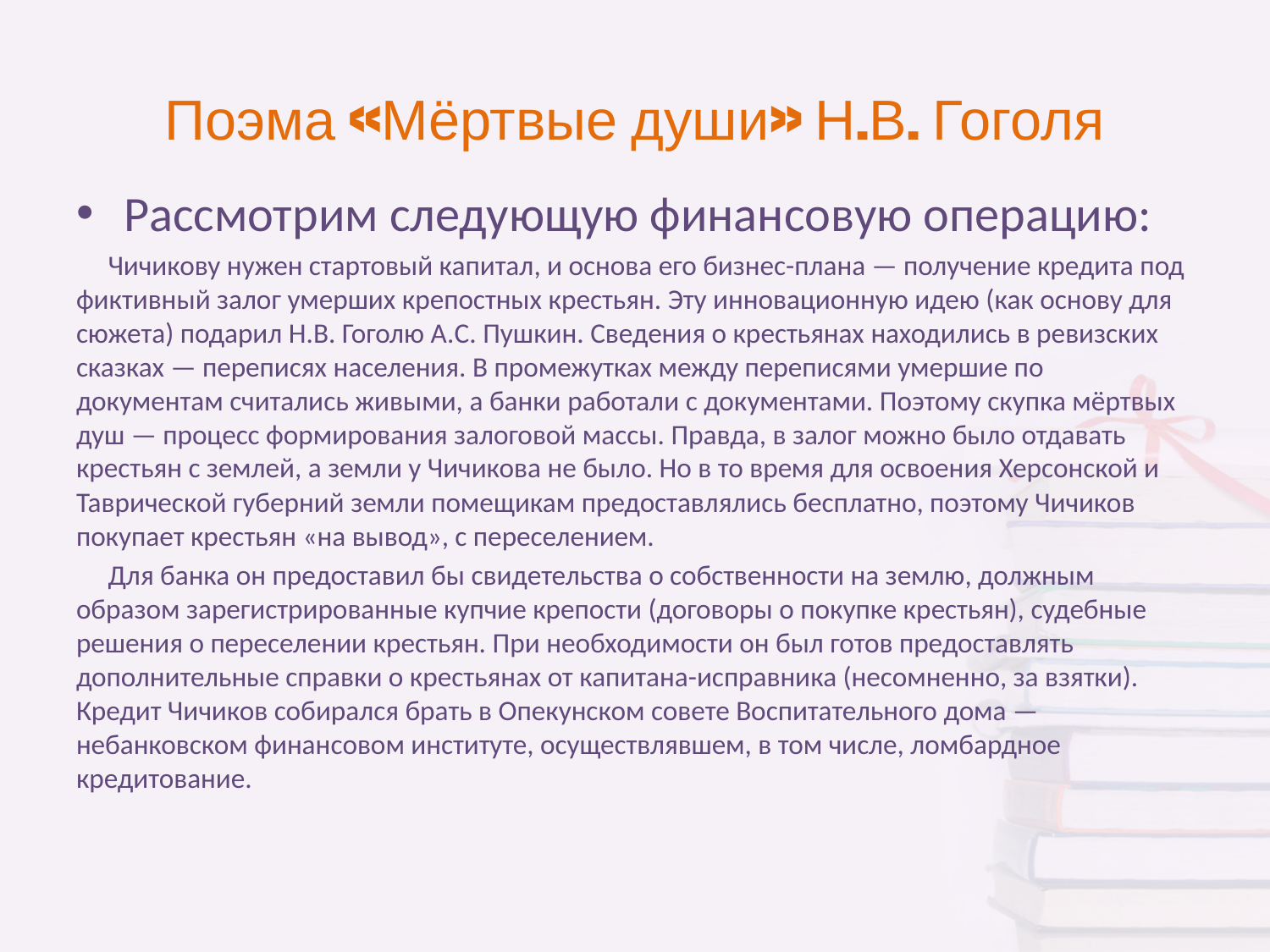

# Поэма «Мёртвые души» Н.В. Гоголя
Рассмотрим следующую финансовую операцию:
     Чичикову нужен стартовый капитал, и основа его бизнес-плана — получение кредита под фиктивный залог умерших крепостных крестьян. Эту инновационную идею (как основу для сюжета) подарил Н.В. Гоголю А.С. Пушкин. Сведения о крестьянах находились в ревизских сказках — переписях населения. В промежутках между переписями умершие по документам считались живыми, а банки работали с документами. Поэтому скупка мёртвых душ — процесс формирования залоговой массы. Правда, в залог можно было отдавать крестьян с землей, а земли у Чичикова не было. Но в то время для освоения Херсонской и Таврической губерний земли помещикам предоставлялись бесплатно, поэтому Чичиков покупает крестьян «на вывод», с переселением.
     Для банка он предоставил бы свидетельства о собственности на землю, должным образом зарегистрированные купчие крепости (договоры о покупке крестьян), судебные решения о переселении крестьян. При необходимости он был готов предоставлять дополнительные справки о крестьянах от капитана-исправника (несомненно, за взятки). Кредит Чичиков собирался брать в Опекунском совете Воспитательного дома — небанковском финансовом институте, осуществлявшем, в том числе, ломбардное кредитование.